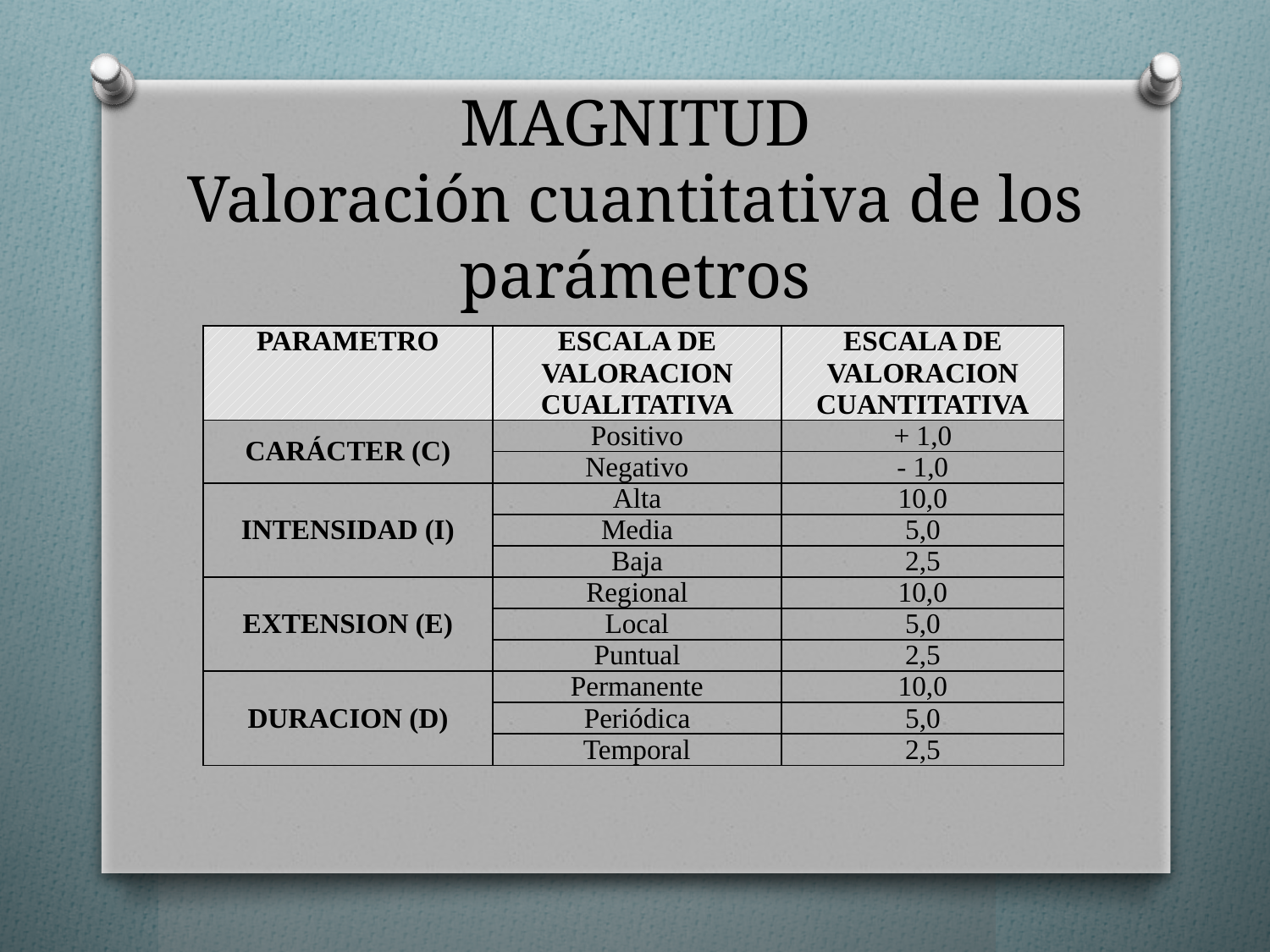

# MAGNITUD Valoración cuantitativa de los parámetros
| PARAMETRO | ESCALA DE VALORACION CUALITATIVA | ESCALA DE VALORACION CUANTITATIVA |
| --- | --- | --- |
| CARÁCTER (C) | Positivo | + 1,0 |
|  | Negativo | - 1,0 |
| INTENSIDAD (I) | Alta | 10,0 |
|  | Media | 5,0 |
|  | Baja | 2,5 |
| EXTENSION (E) | Regional | 10,0 |
|  | Local | 5,0 |
|  | Puntual | 2,5 |
| DURACION (D) | Permanente | 10,0 |
|  | Periódica | 5,0 |
|  | Temporal | 2,5 |